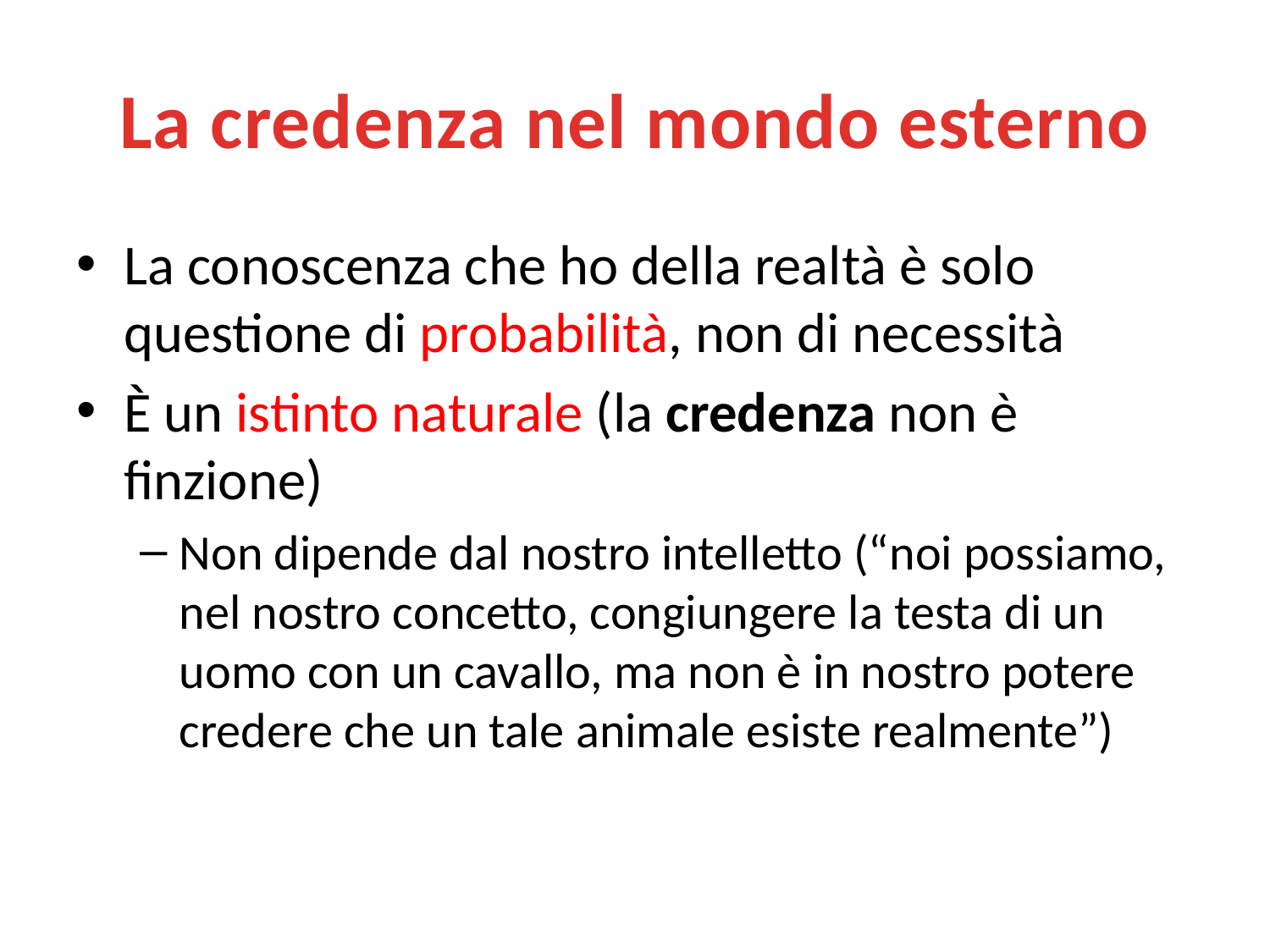

# La credenza nel mondo esterno
La conoscenza che ho della realtà è solo questione di probabilità, non di necessità
È un istinto naturale (la credenza non è finzione)
Non dipende dal nostro intelletto (“noi possiamo, nel nostro concetto, congiungere la testa di un uomo con un cavallo, ma non è in nostro potere credere che un tale animale esiste realmente”)